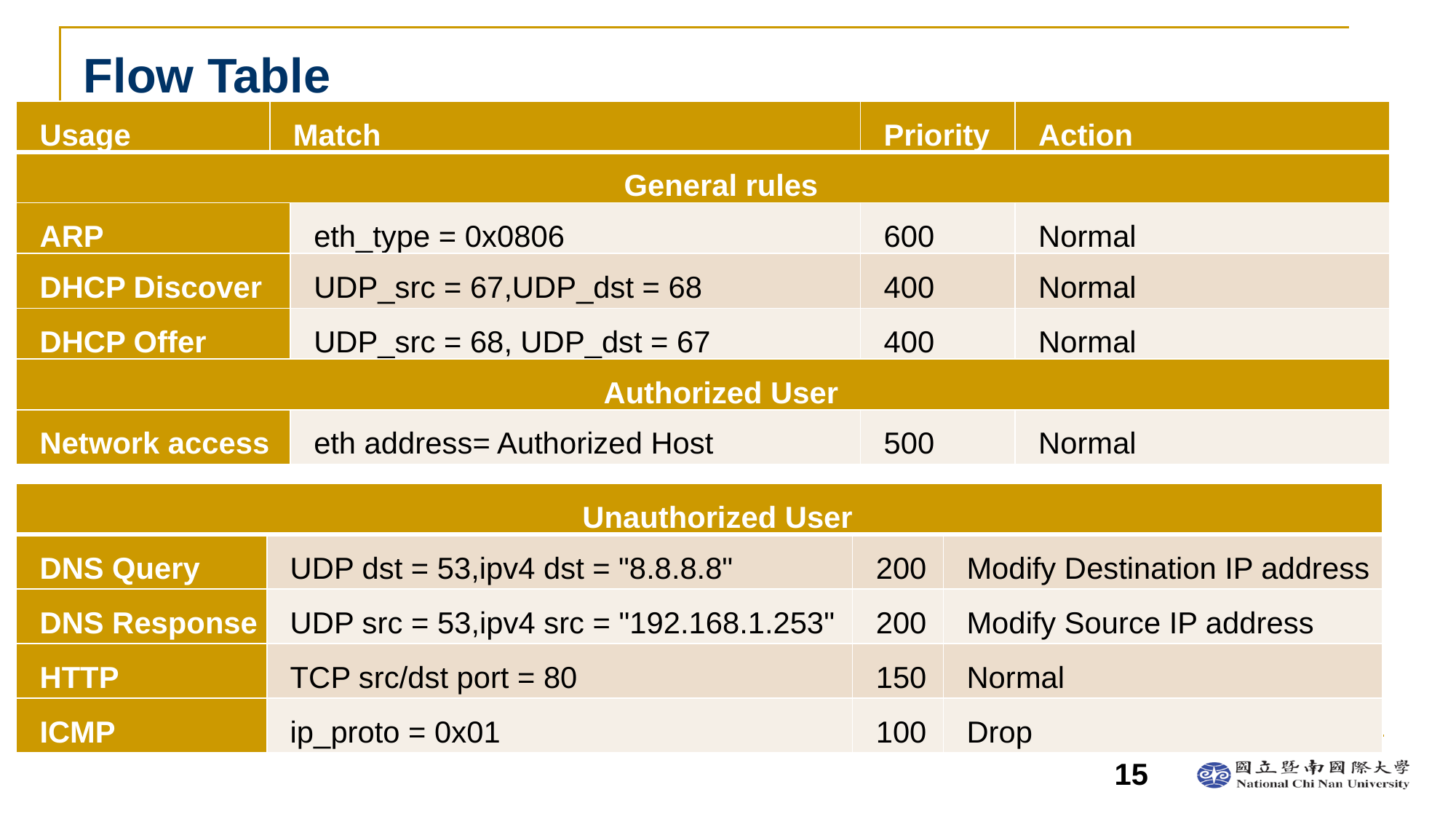

# Flow Table
| Usage | Match |  | Priority | Action |
| --- | --- | --- | --- | --- |
| General rules |  |  |  |  |
| ARP |  | eth\_type = 0x0806 | 600 | Normal |
| DHCP Discover |  | UDP\_src = 67,UDP\_dst = 68 | 400 | Normal |
| DHCP Offer |  | UDP\_src = 68, UDP\_dst = 67 | 400 | Normal |
| Authorized User |  |  |  |  |
| Network access |  | eth address= Authorized Host | 500 | Normal |
| Unauthorized User |  |  |  |
| --- | --- | --- | --- |
| DNS Query | UDP dst = 53,ipv4 dst = "8.8.8.8" | 200 | Modify Destination IP address |
| DNS Response | UDP src = 53,ipv4 src = "192.168.1.253" | 200 | Modify Source IP address |
| HTTP | TCP src/dst port = 80 | 150 | Normal |
| ICMP | ip\_proto = 0x01 | 100 | Drop |